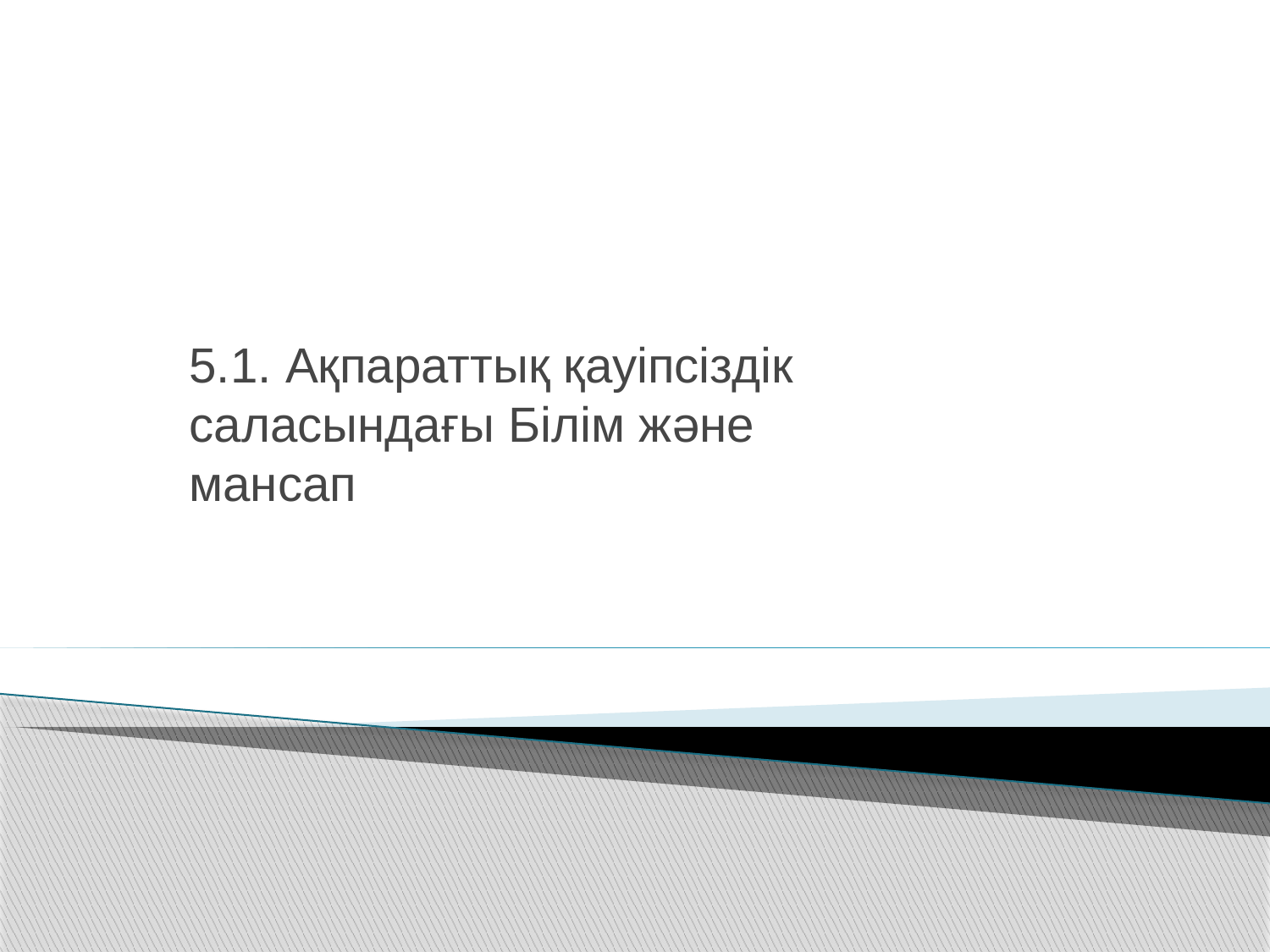

# 5.1. Ақпараттық қауіпсіздік саласындағы Білім және мансап